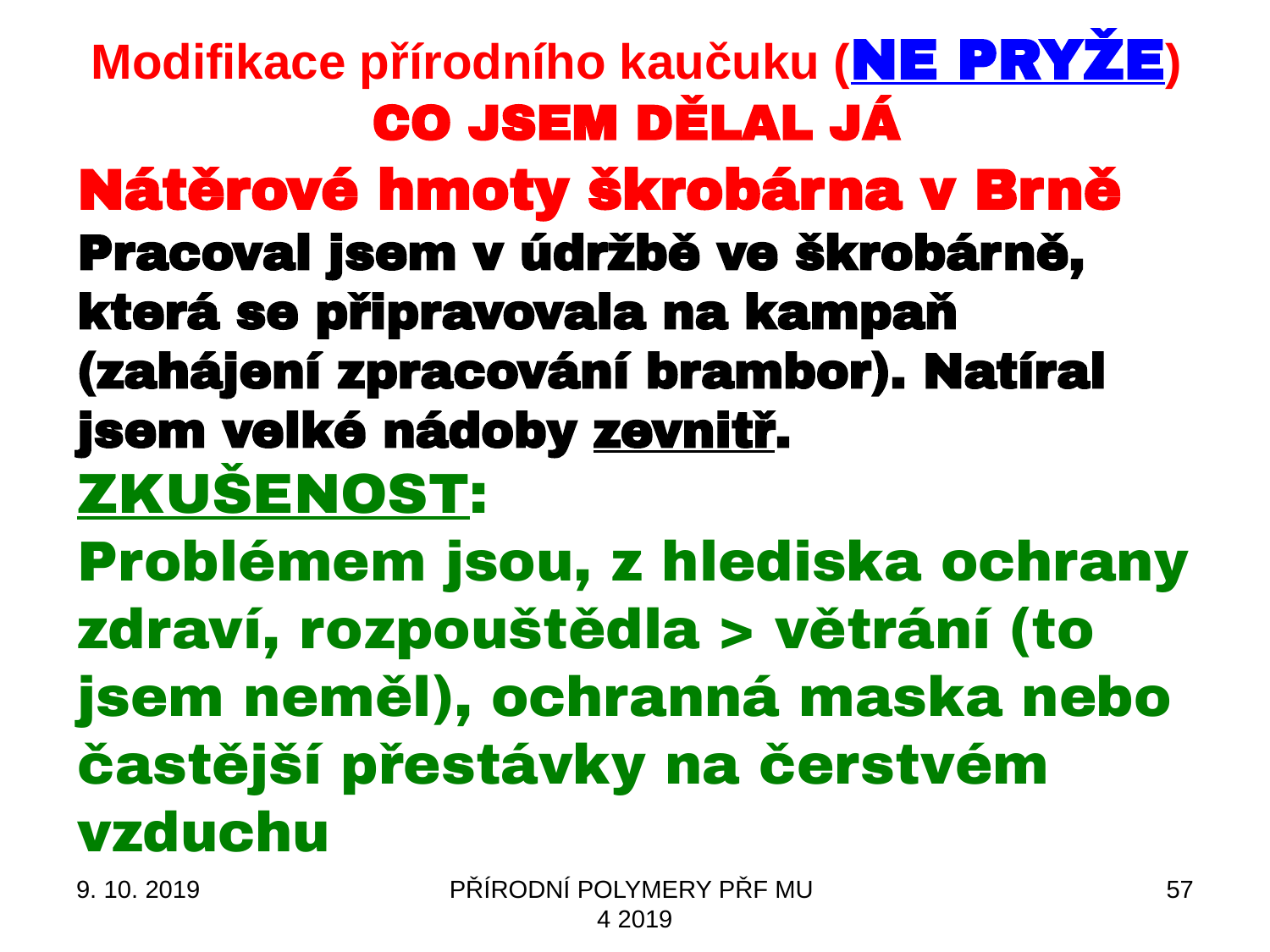

Modifikace přírodního kaučuku (NE PRYŽE)
CO JSEM DĚLAL JÁ
Nátěrové hmoty škrobárna v Brně
Pracoval jsem v údržbě ve škrobárně, která se připravovala na kampaň (zahájení zpracování brambor). Natíral jsem velké nádoby zevnitř.
ZKUŠENOST:
Problémem jsou, z hlediska ochrany zdraví, rozpouštědla > větrání (to jsem neměl), ochranná maska nebo častější přestávky na čerstvém vzduchu
9. 10. 2019
PŘÍRODNÍ POLYMERY PŘF MU  4 2019
57